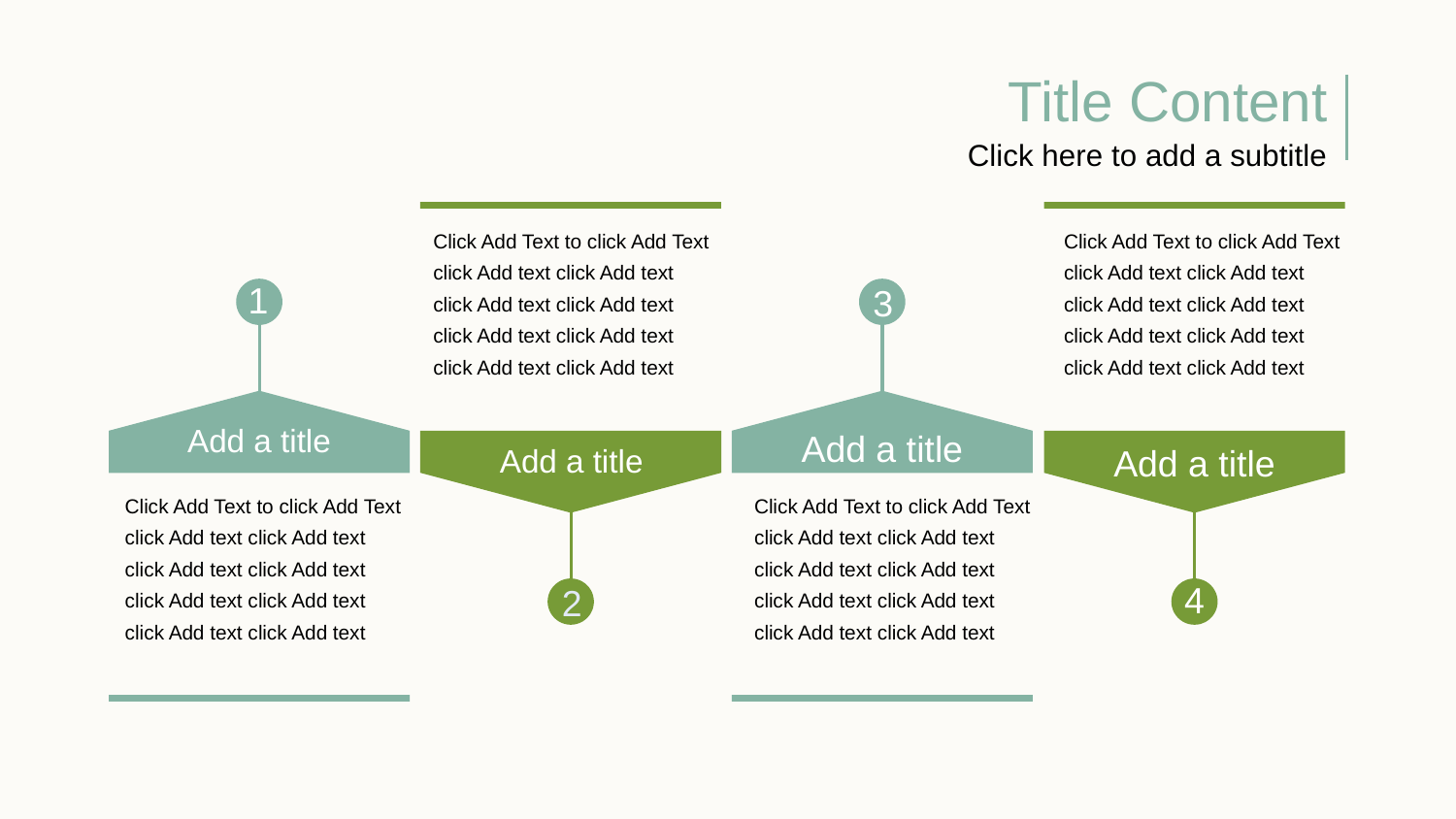

Title Content
Click here to add a subtitle

Click Add Text to click Add Text click Add text click Add text click Add text click Add text click Add text click Add text click Add text click Add text
Click Add Text to click Add Text click Add text click Add text click Add text click Add text click Add text click Add text click Add text click Add text
1

3

Add a title

Add a title

Add a title

Add a title
Click Add Text to click Add Text click Add text click Add text click Add text click Add text click Add text click Add text click Add text click Add text
Click Add Text to click Add Text click Add text click Add text click Add text click Add text click Add text click Add text click Add text click Add text
2

4